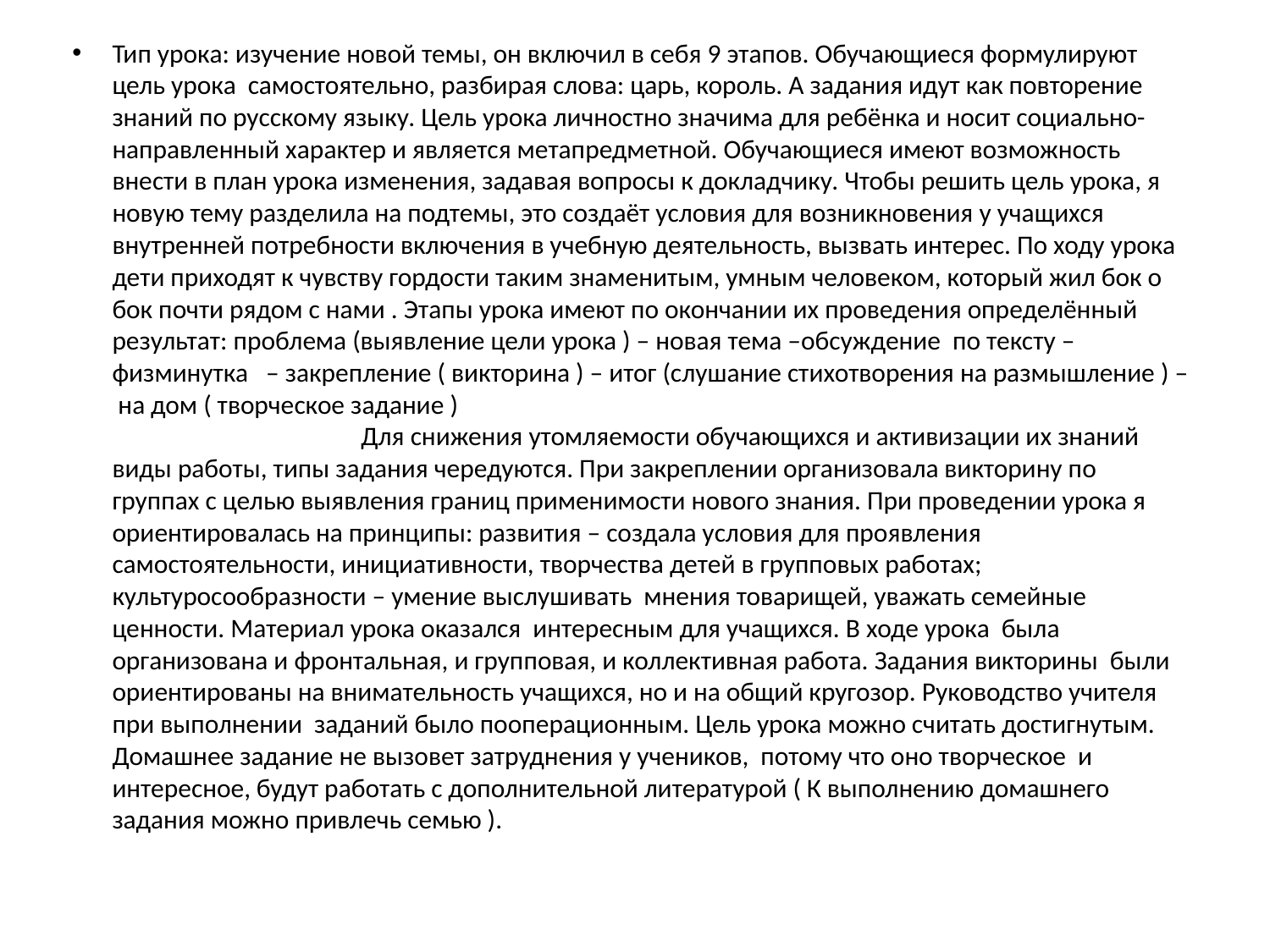

Тип урока: изучение новой темы, он включил в себя 9 этапов. Обучающиеся формулируют цель урока  самостоятельно, разбирая слова: царь, король. А задания идут как повторение знаний по русскому языку. Цель урока личностно значима для ребёнка и носит социально-направленный характер и является метапредметной. Обучающиеся имеют возможность внести в план урока изменения, задавая вопросы к докладчику. Чтобы решить цель урока, я новую тему разделила на подтемы, это создаёт условия для возникновения у учащихся внутренней потребности включения в учебную деятельность, вызвать интерес. По ходу урока дети приходят к чувству гордости таким знаменитым, умным человеком, который жил бок о бок почти рядом с нами . Этапы урока имеют по окончании их проведения определённый результат: проблема (выявление цели урока ) – новая тема –обсуждение  по тексту – физминутка   – закрепление ( викторина ) – итог (слушание стихотворения на размышление ) –  на дом ( творческое задание )                                                                                                                                                                       Для снижения утомляемости обучающихся и активизации их знаний виды работы, типы задания чередуются. При закреплении организовала викторину по  группах с целью выявления границ применимости нового знания. При проведении урока я ориентировалась на принципы: развития – создала условия для проявления самостоятельности, инициативности, творчества детей в групповых работах; культуросообразности – умение выслушивать  мнения товарищей, уважать семейные ценности. Материал урока оказался  интересным для учащихся. В ходе урока  была организована и фронтальная, и групповая, и коллективная работа. Задания викторины  были ориентированы на внимательность учащихся, но и на общий кругозор. Руководство учителя при выполнении  заданий было пооперационным. Цель урока можно считать достигнутым. Домашнее задание не вызовет затруднения у учеников,  потому что оно творческое  и интересное, будут работать с дополнительной литературой ( К выполнению домашнего задания можно привлечь семью ).